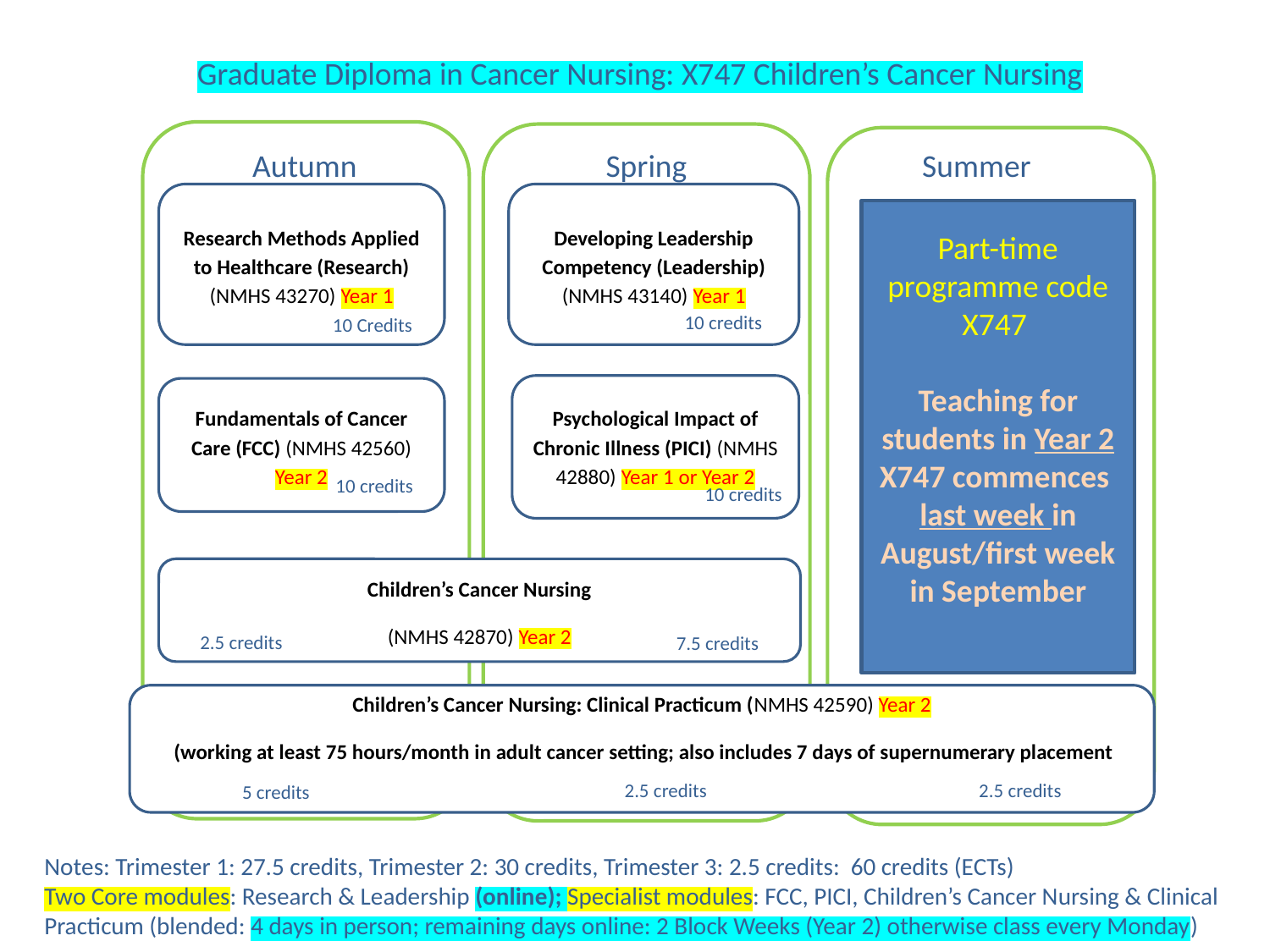

Graduate Diploma in Cancer Nursing: X747 Children’s Cancer Nursing

Autumn
Spring
Summer
Research Methods Applied to Healthcare (Research) (NMHS 43270) Year 1
Developing Leadership Competency (Leadership) (NMHS 43140) Year 1

Part-time programme code X747

Teaching for students in Year 2 X747 commences
last week in August/first week in September

10 credits
10 Credits

Psychological Impact of Chronic Illness (PICI) (NMHS 42880) Year 1 or Year 2

Fundamentals of Cancer Care (FCC) (NMHS 42560) Year 2
10 credits
10 credits
Children’s Cancer Nursing
(NMHS 42870) Year 2
2.5 credits
7.5 credits
Children’s Cancer Nursing: Clinical Practicum (NMHS 42590) Year 2
 (working at least 75 hours/month in adult cancer setting; also includes 7 days of supernumerary placement

2.5 credits
2.5 credits
5 credits
Notes: Trimester 1: 27.5 credits, Trimester 2: 30 credits, Trimester 3: 2.5 credits:  60 credits (ECTs)
Two Core modules: Research & Leadership (online); Specialist modules: FCC, PICI, Children’s Cancer Nursing & Clinical Practicum (blended: 4 days in person; remaining days online: 2 Block Weeks (Year 2) otherwise class every Monday)